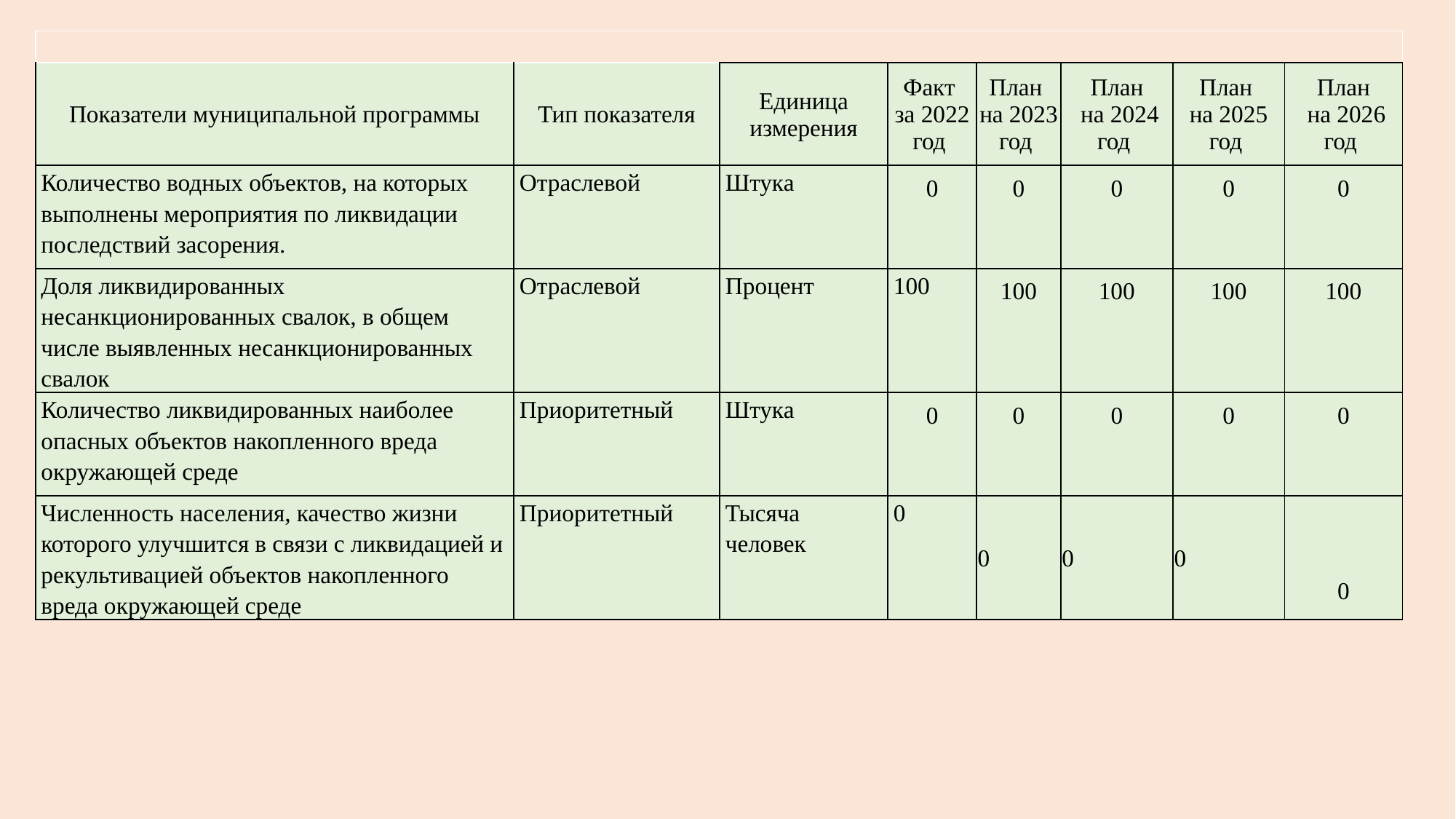

|  |  |  |  |  |  |  |  |
| --- | --- | --- | --- | --- | --- | --- | --- |
| Показатели муниципальной программы | Тип показателя | Единица измерения | Факт за 2022 год | План на 2023 год | План на 2024 год | План на 2025 год | План на 2026 год |
| Количество водных объектов, на которых выполнены мероприятия по ликвидации последствий засорения. | Отраслевой | Штука | 0 | 0 | 0 | 0 | 0 |
| Доля ликвидированных несанкционированных свалок, в общем числе выявленных несанкционированных свалок | Отраслевой | Процент | 100 | 100 | 100 | 100 | 100 |
| Количество ликвидированных наиболее опасных объектов накопленного вреда окружающей среде | Приоритетный | Штука | 0 | 0 | 0 | 0 | 0 |
| Численность населения, качество жизни которого улучшится в связи с ликвидацией и рекультивацией объектов накопленного вреда окружающей среде | Приоритетный | Тысяча человек | 0 | 0 | 0 | 0 | 0 |